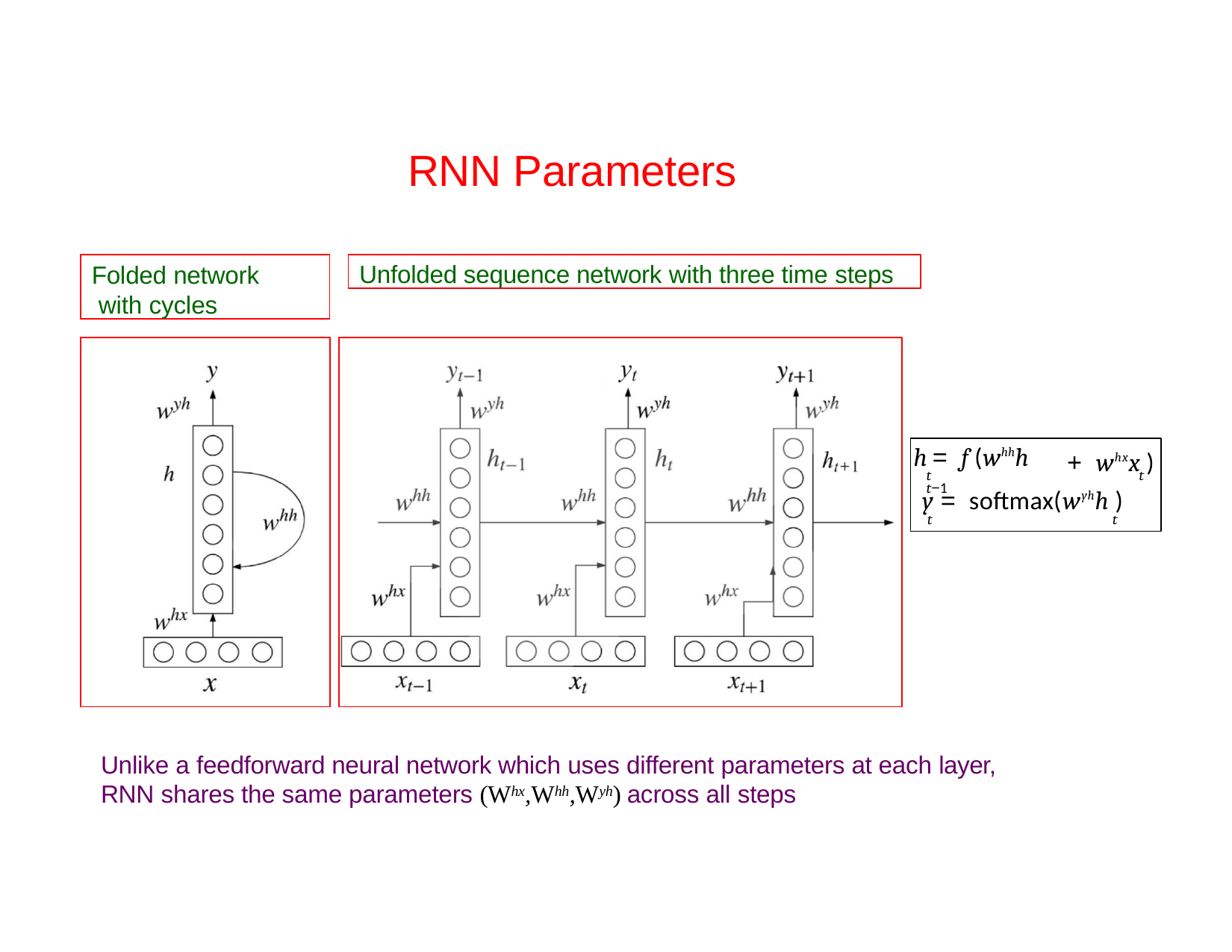

# RNN Parameters
Folded network  with cycles
Unfolded sequence network with three time steps

h = f (whhh
t	t−1
+ whxx )
t
y = softmax(wyhh )
t	t
Unlike a feedforward neural network which uses different parameters at each layer,  RNN shares the same parameters (Whx,Whh,Wyh) across all steps